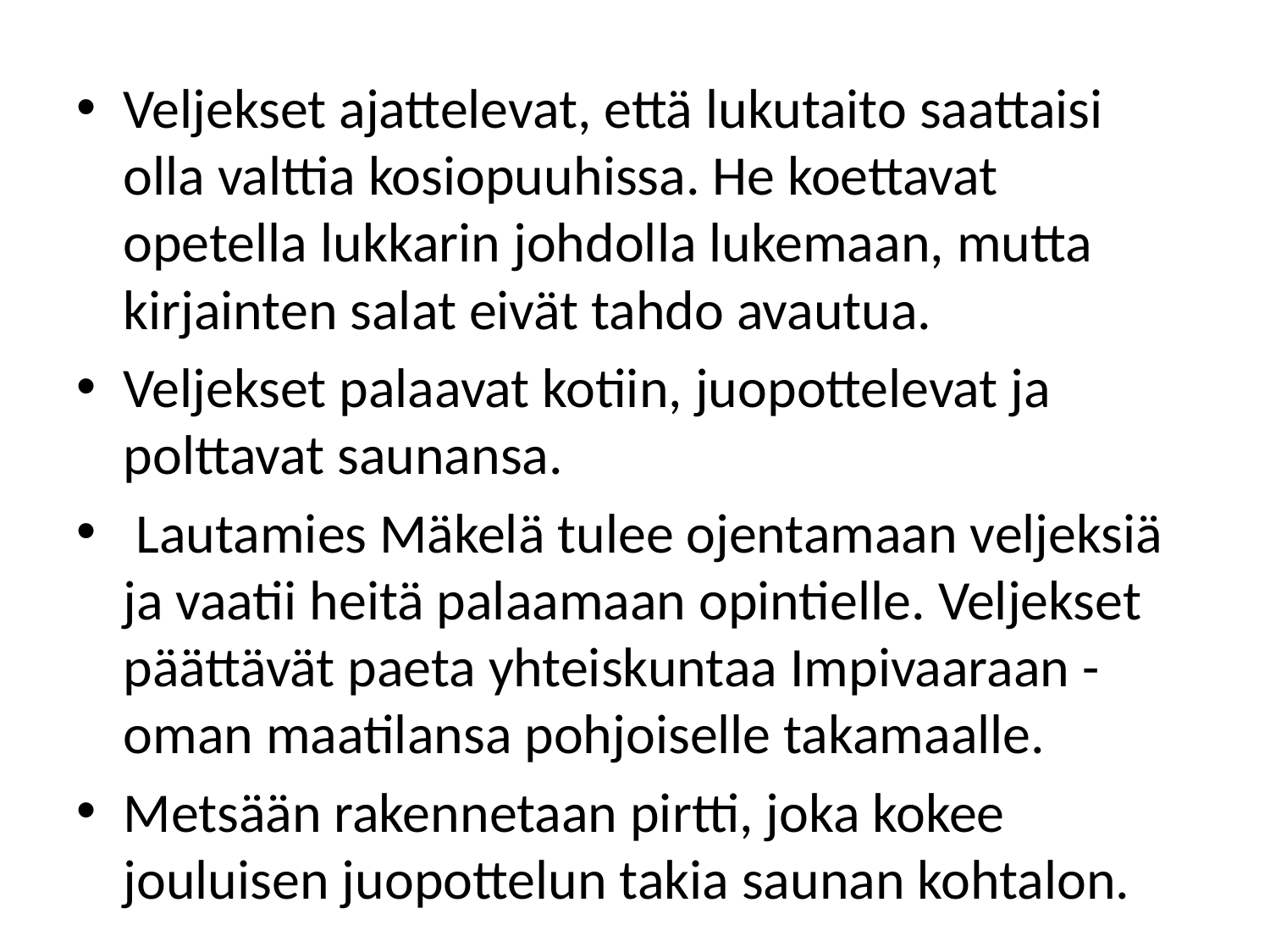

Veljekset ajattelevat, että lukutaito saattaisi olla valttia kosiopuuhissa. He koettavat opetella lukkarin johdolla lukemaan, mutta kirjainten salat eivät tahdo avautua.
Veljekset palaavat kotiin, juopottelevat ja polttavat saunansa.
 Lautamies Mäkelä tulee ojentamaan veljeksiä ja vaatii heitä palaamaan opintielle. Veljekset päättävät paeta yhteiskuntaa Impivaaraan - oman maatilansa pohjoiselle takamaalle.
Metsään rakennetaan pirtti, joka kokee jouluisen juopottelun takia saunan kohtalon.